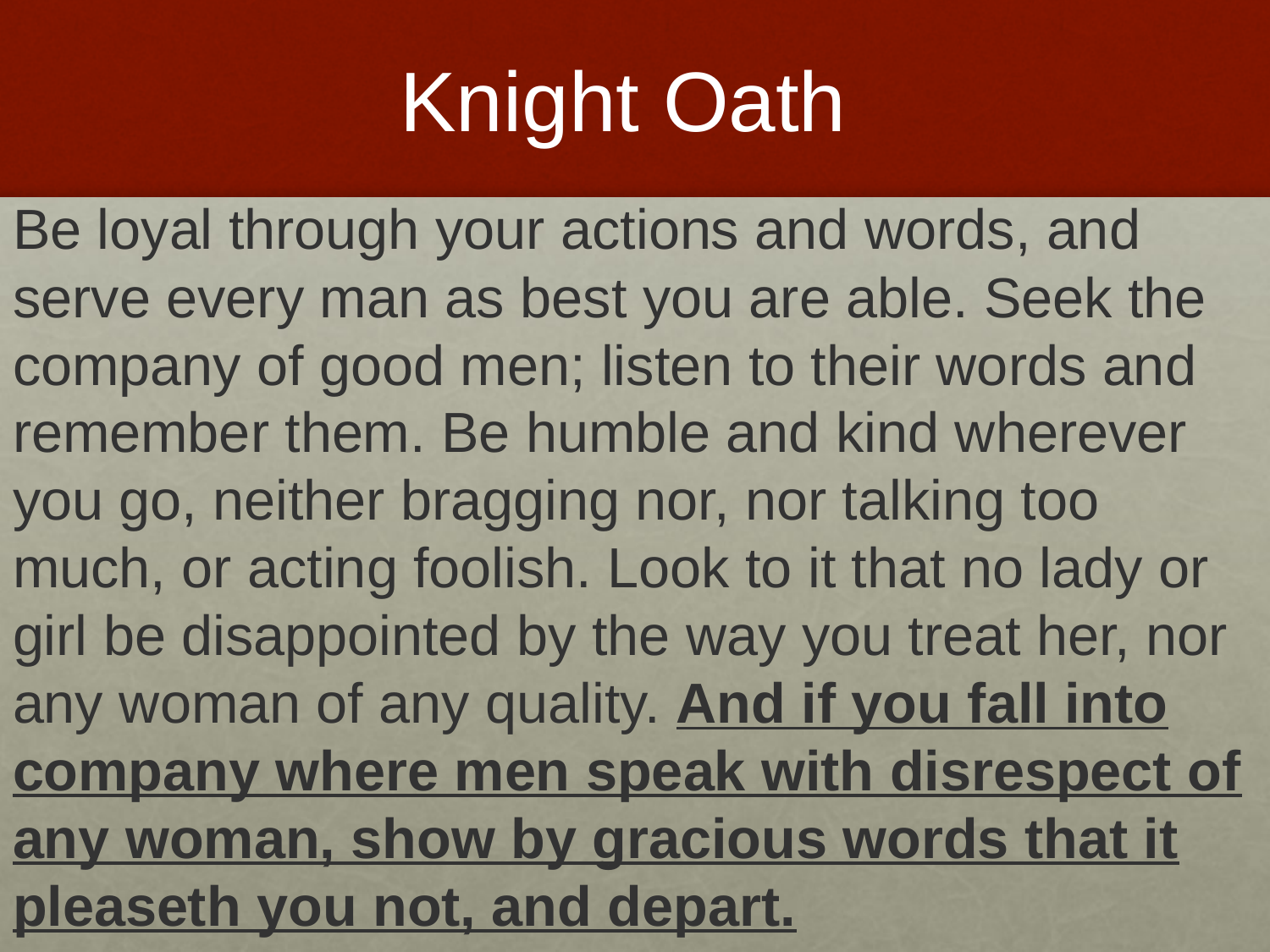

# Knight Oath
Be loyal through your actions and words, and serve every man as best you are able. Seek the company of good men; listen to their words and remember them. Be humble and kind wherever you go, neither bragging nor, nor talking too much, or acting foolish. Look to it that no lady or girl be disappointed by the way you treat her, nor any woman of any quality. And if you fall into company where men speak with disrespect of any woman, show by gracious words that it pleaseth you not, and depart.